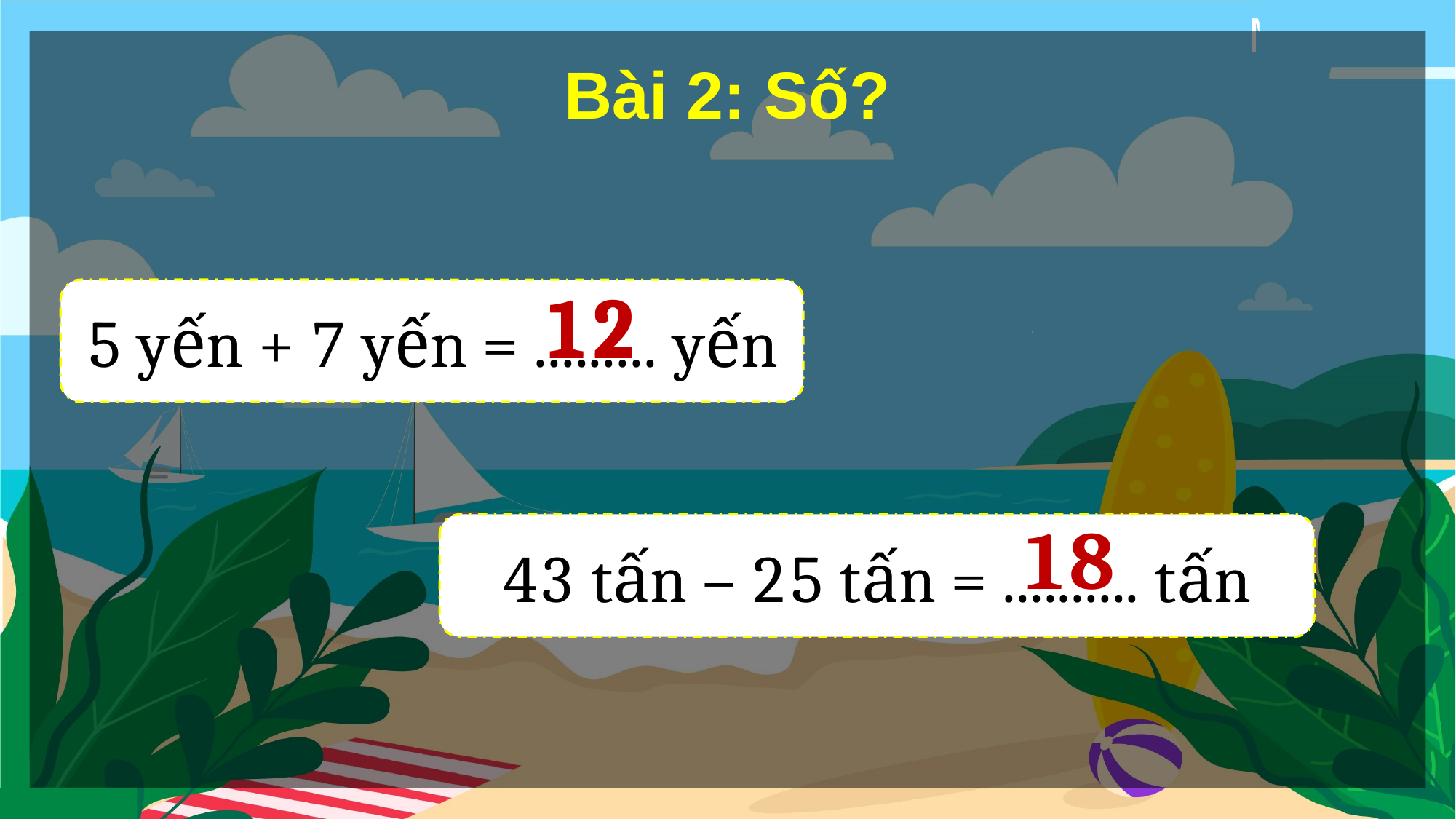

Bài 2: Số?
12
12
5 yến + 7 yến = ......... yến
18
43 tấn – 25 tấn = .......... tấn